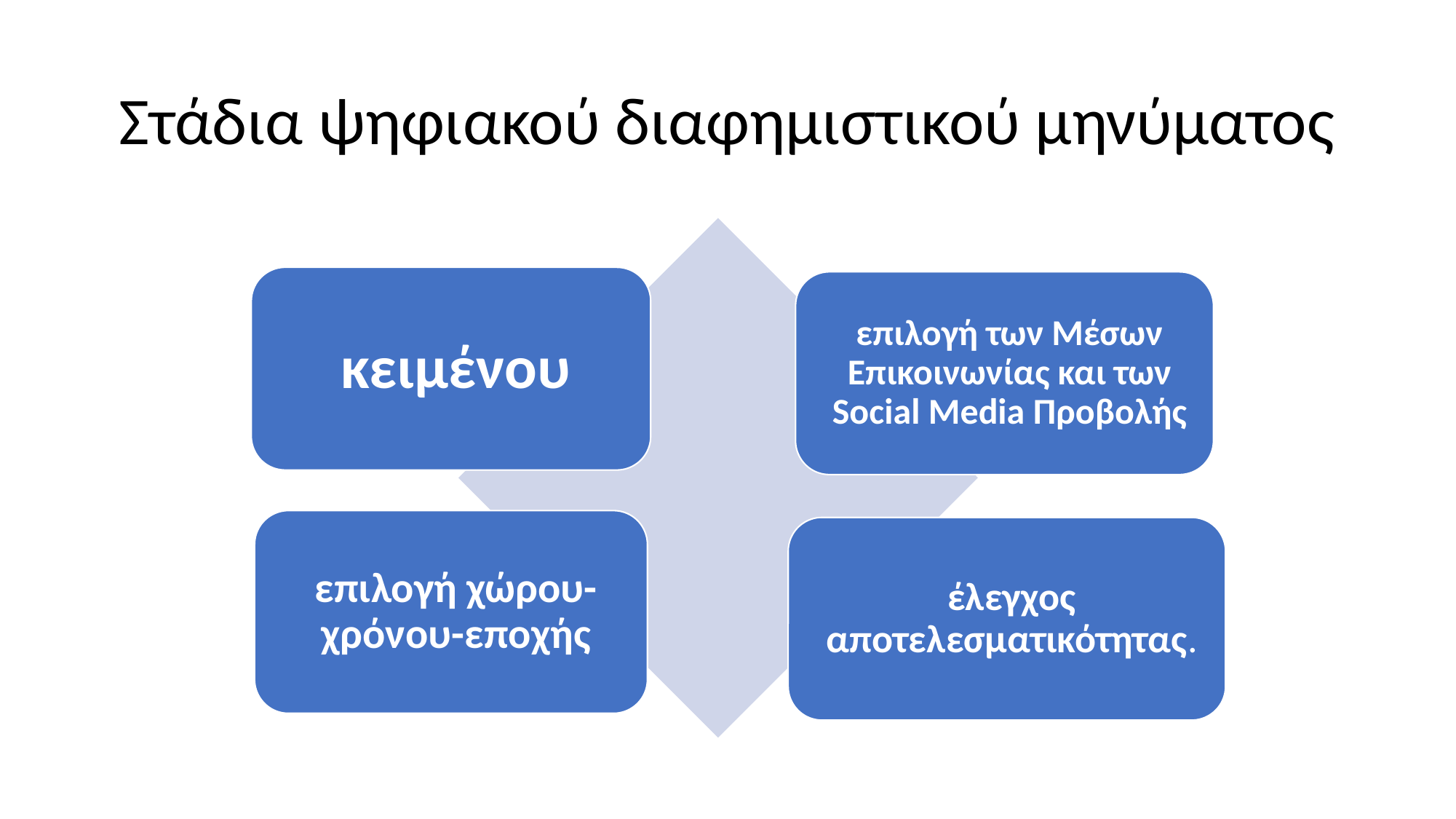

# Στάδια ψηφιακού διαφημιστικού μηνύματος
κειμένου
επιλογή των Μέσων Επικοινωνίας και των Social Media Προβολής
επιλογή χώρου-χρόνου-εποχής
έλεγχος αποτελεσματικότητας.